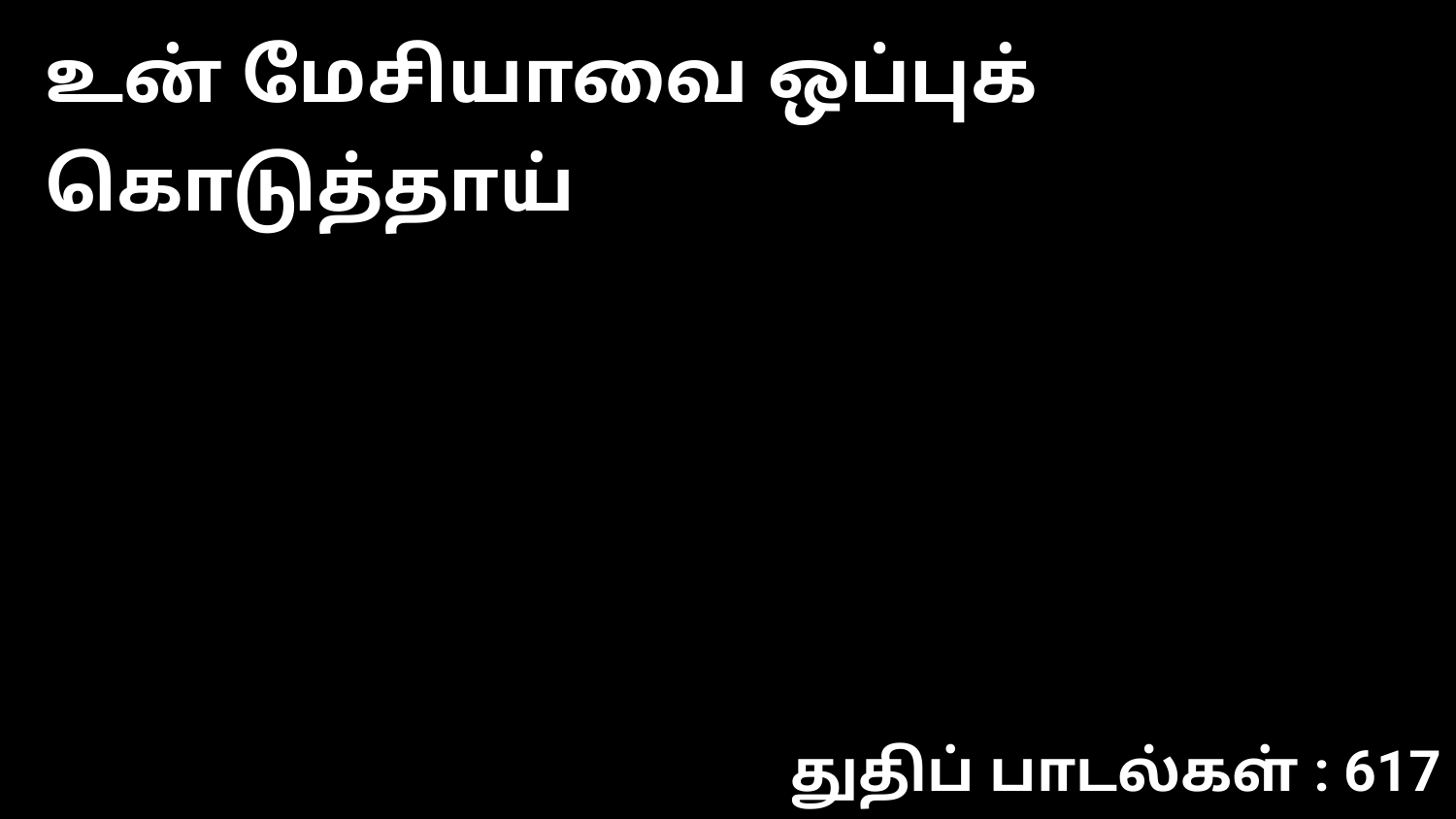

உன் மேசியாவை ஒப்புக் கொடுத்தாய்
துதிப் பாடல்கள் : 617